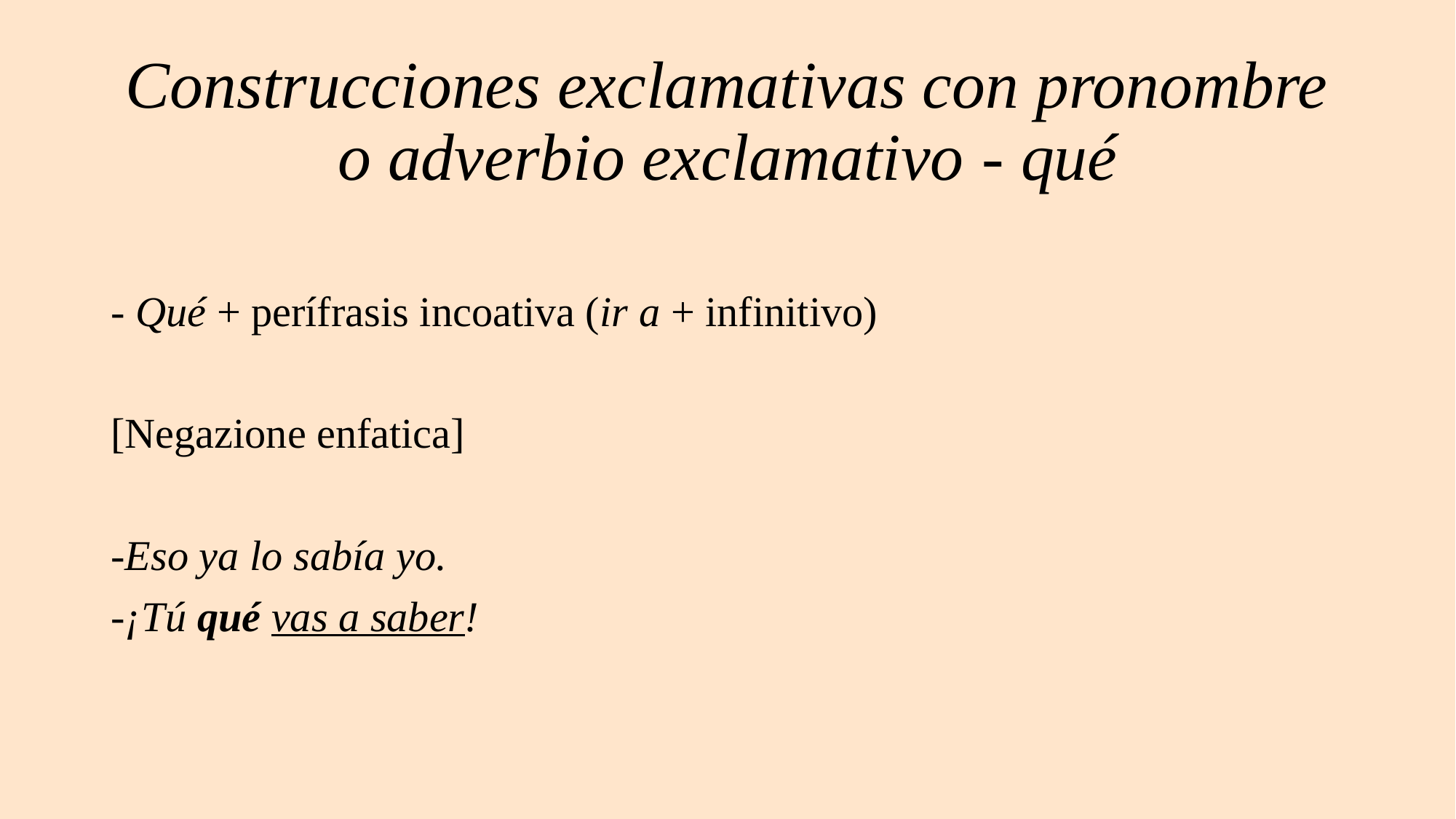

# Construcciones exclamativas con pronombre o adverbio exclamativo - qué

- Qué + perífrasis incoativa (ir a + infinitivo)

[Negazione enfatica]

-Eso ya lo sabía yo.
-¡Tú qué vas a saber!